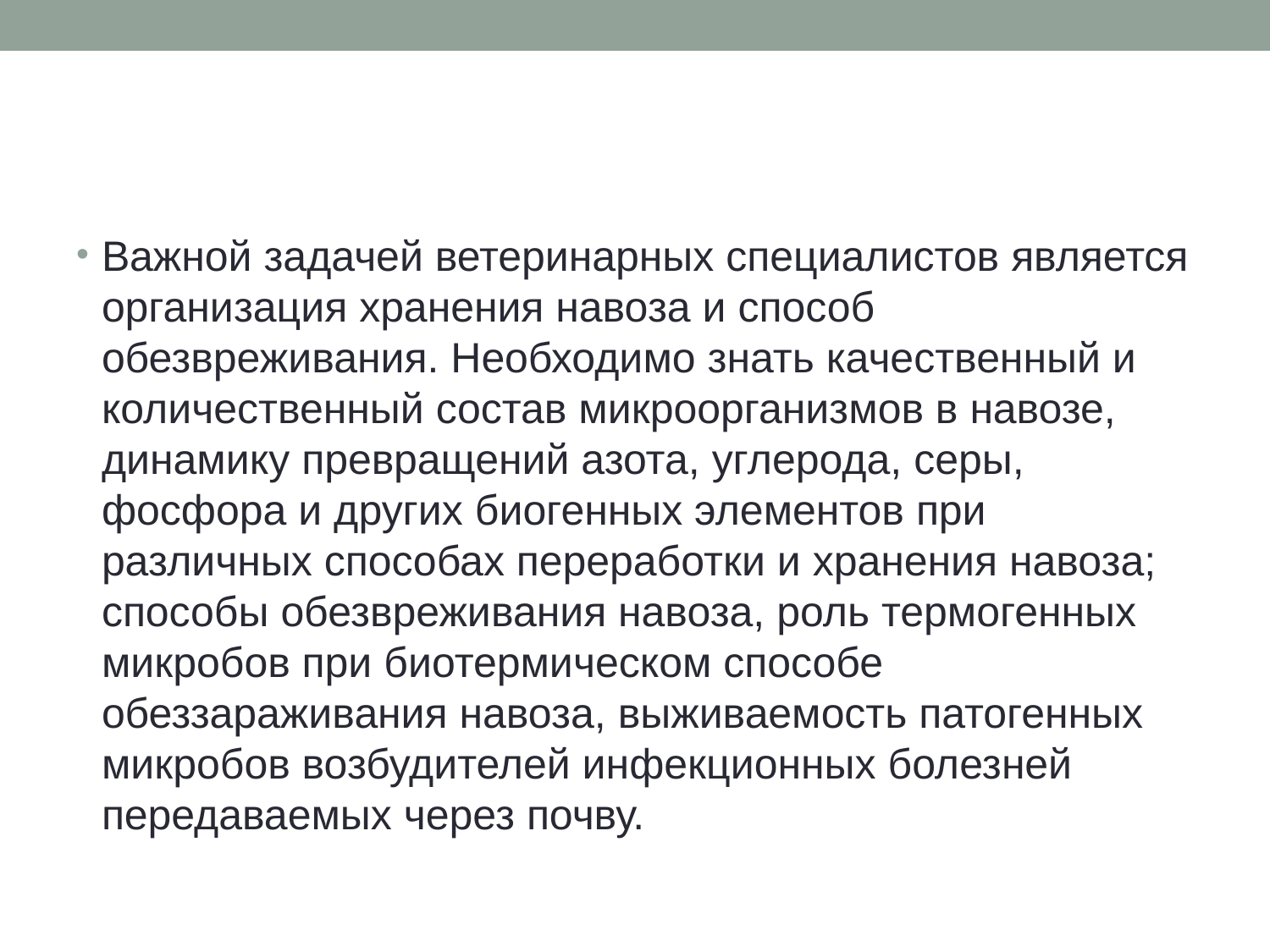

#
Важной задачей ветеринарных специалистов является организация хранения навоза и способ обезвреживания. Необходимо знать качественный и количественный состав микроорганизмов в навозе, динамику превращений азота, углерода, серы, фосфора и других биогенных элементов при различных способах переработки и хранения навоза; способы обезвреживания навоза, роль термогенных микробов при биотермическом способе обеззараживания навоза, выживаемость патогенных микробов возбудителей инфекционных болезней передаваемых через почву.